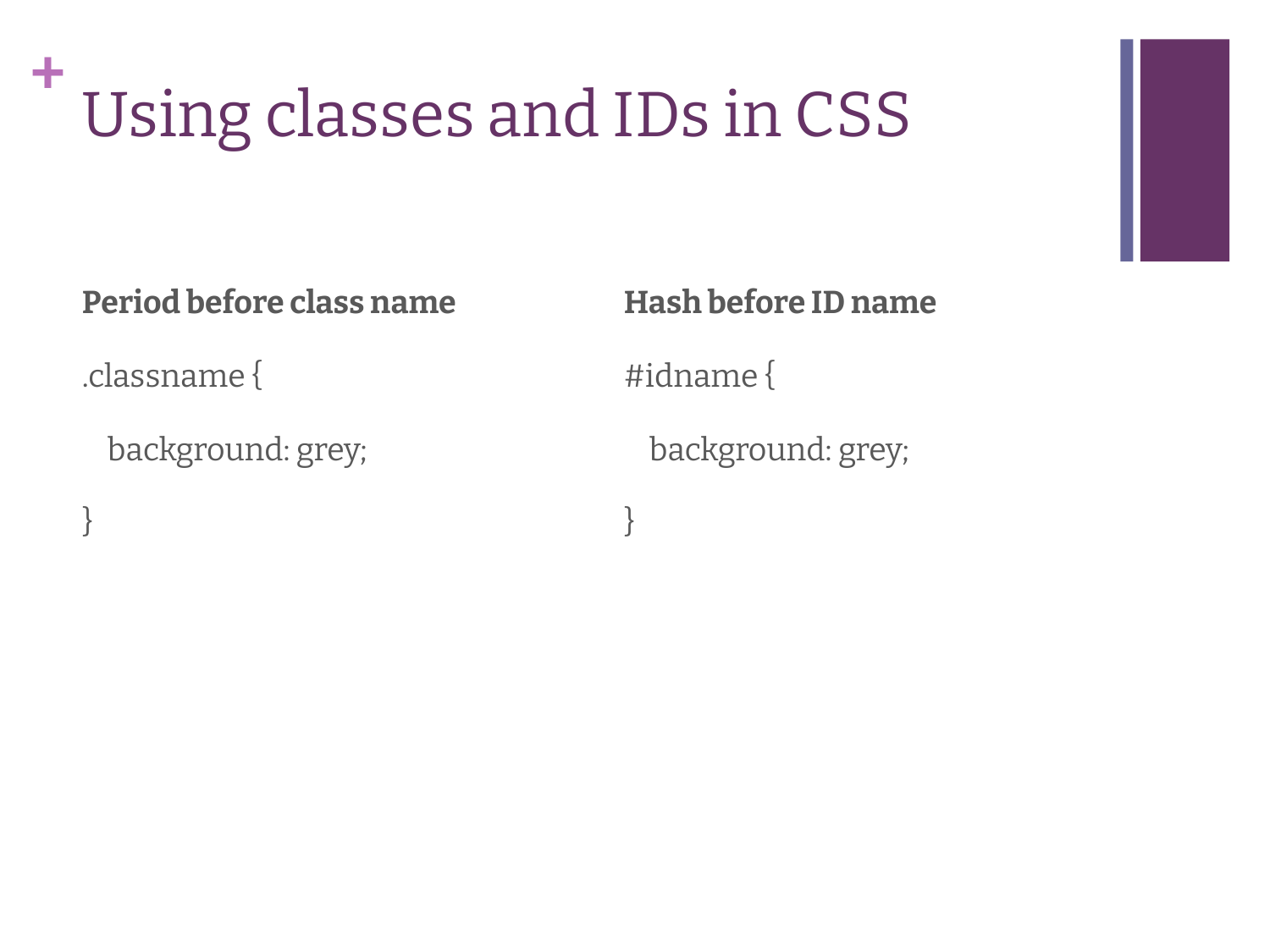

# Using classes and IDs in CSS
Period before class name
.classname {
    background: grey;
}
Hash before ID name
#idname {
    background: grey;
}